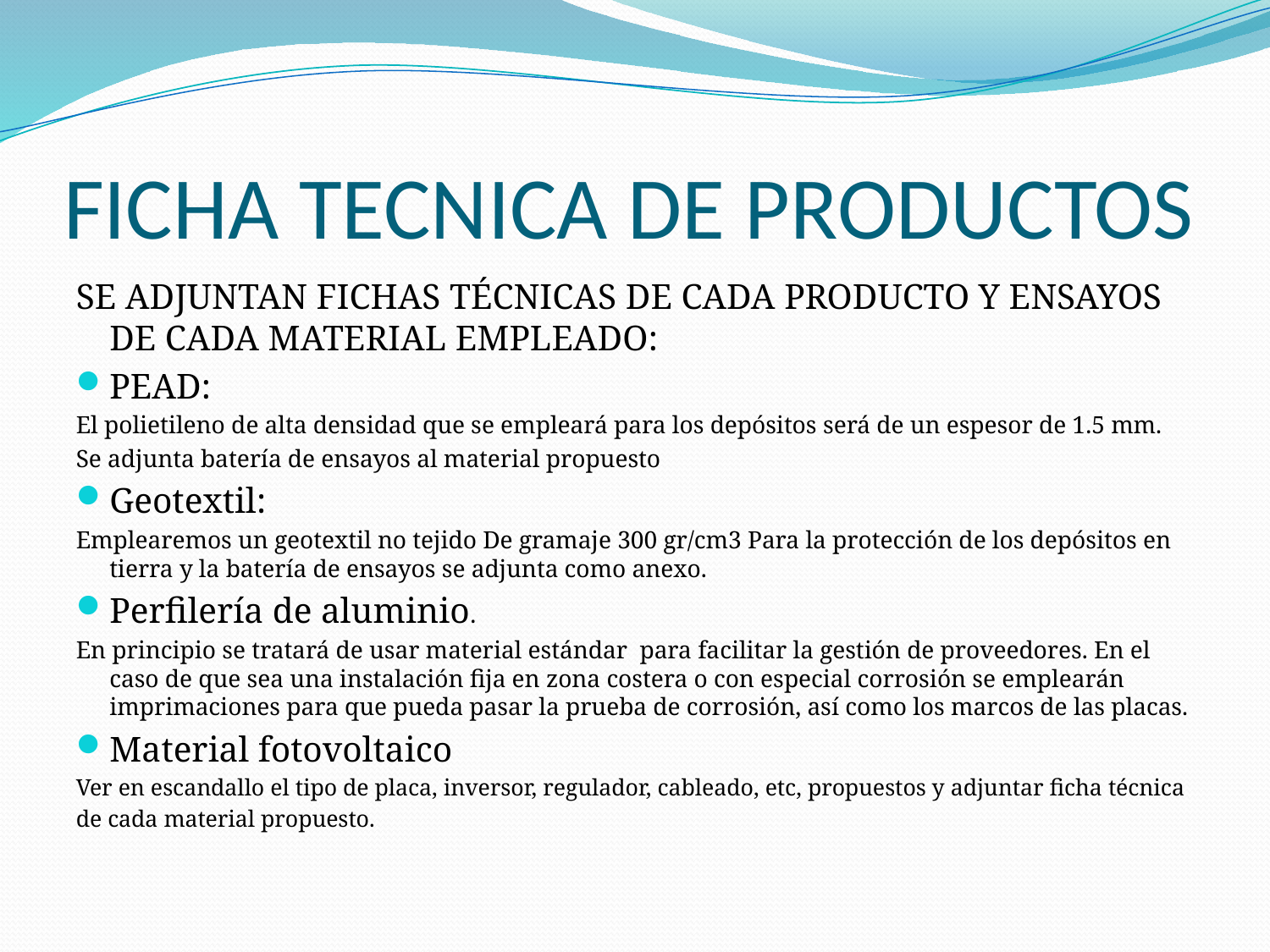

# FICHA TECNICA DE PRODUCTOS
SE ADJUNTAN FICHAS TÉCNICAS DE CADA PRODUCTO Y ENSAYOS DE CADA MATERIAL EMPLEADO:
PEAD:
El polietileno de alta densidad que se empleará para los depósitos será de un espesor de 1.5 mm.
Se adjunta batería de ensayos al material propuesto
Geotextil:
Emplearemos un geotextil no tejido De gramaje 300 gr/cm3 Para la protección de los depósitos en tierra y la batería de ensayos se adjunta como anexo.
Perfilería de aluminio.
En principio se tratará de usar material estándar  para facilitar la gestión de proveedores. En el caso de que sea una instalación fija en zona costera o con especial corrosión se emplearán imprimaciones para que pueda pasar la prueba de corrosión, así como los marcos de las placas.
Material fotovoltaico
Ver en escandallo el tipo de placa, inversor, regulador, cableado, etc, propuestos y adjuntar ficha técnica
de cada material propuesto.